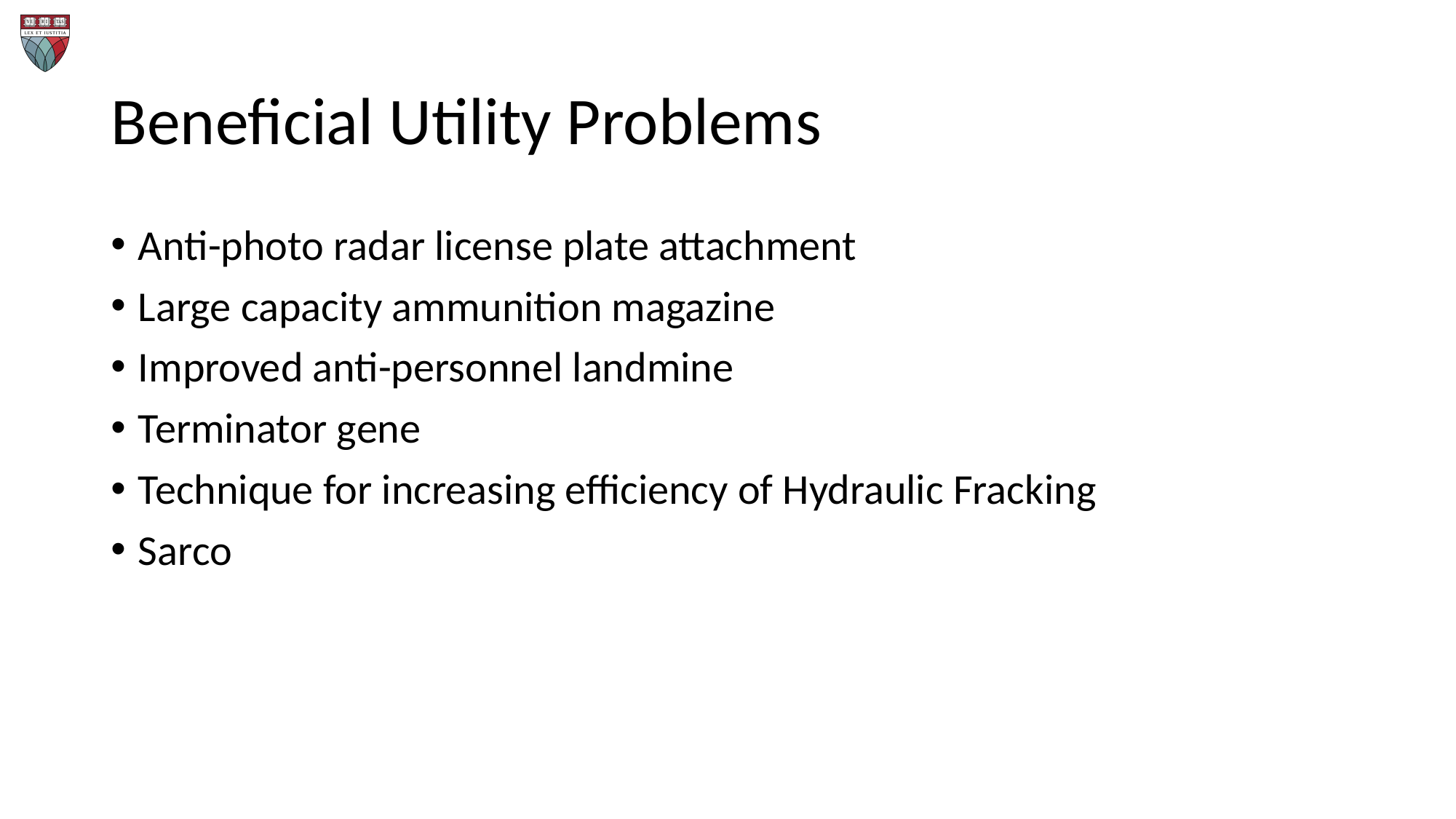

# Beneficial Utility Problems
Anti-photo radar license plate attachment
Large capacity ammunition magazine
Improved anti-personnel landmine
Terminator gene
Technique for increasing efficiency of Hydraulic Fracking
Sarco